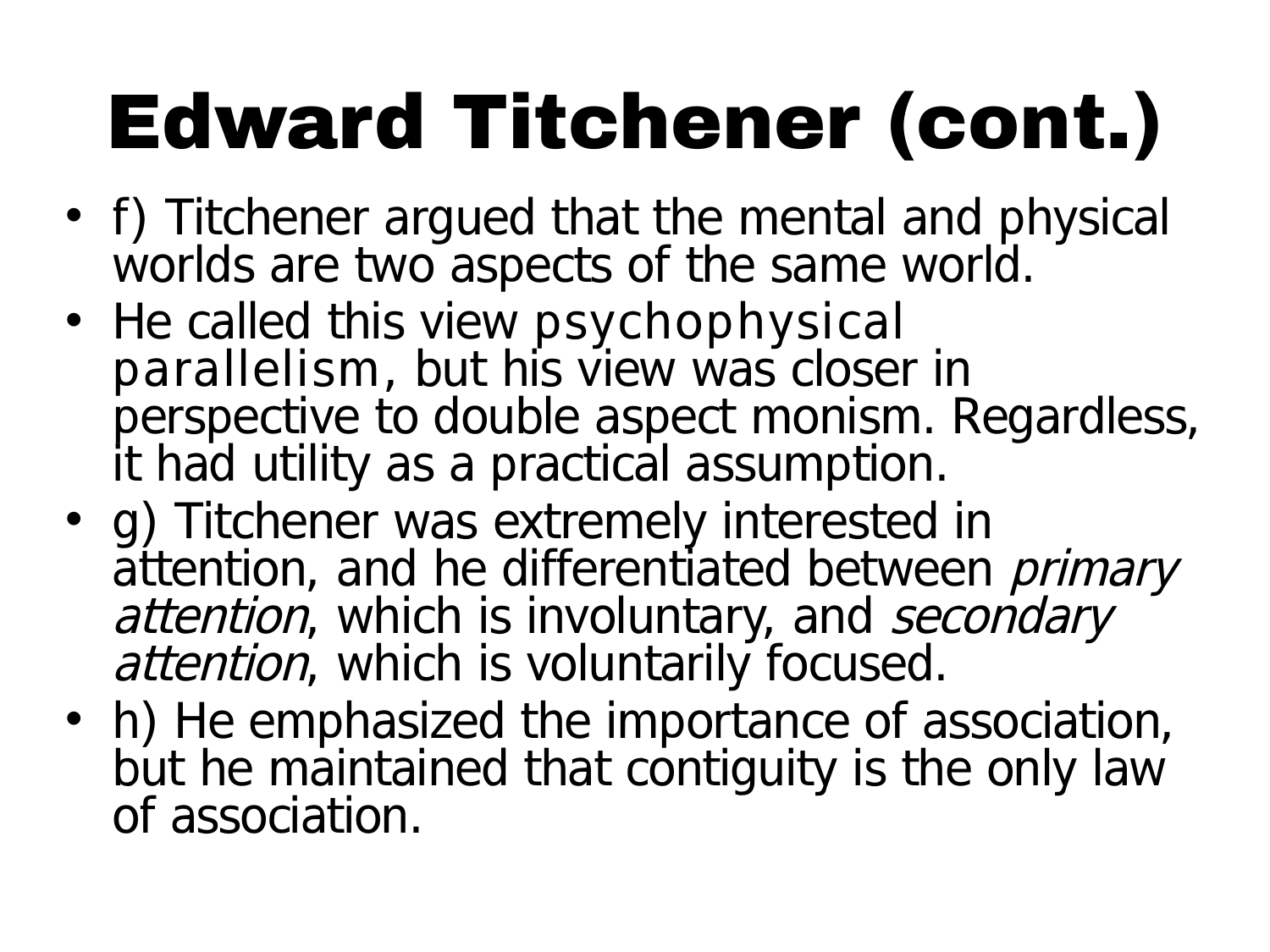

# Edward Titchener (cont.)
f) Titchener argued that the mental and physical worlds are two aspects of the same world.
He called this view psychophysical parallelism, but his view was closer in perspective to double aspect monism. Regardless, it had utility as a practical assumption.
g) Titchener was extremely interested in attention, and he differentiated between primary attention, which is involuntary, and secondary attention, which is voluntarily focused.
h) He emphasized the importance of association, but he maintained that contiguity is the only law of association.